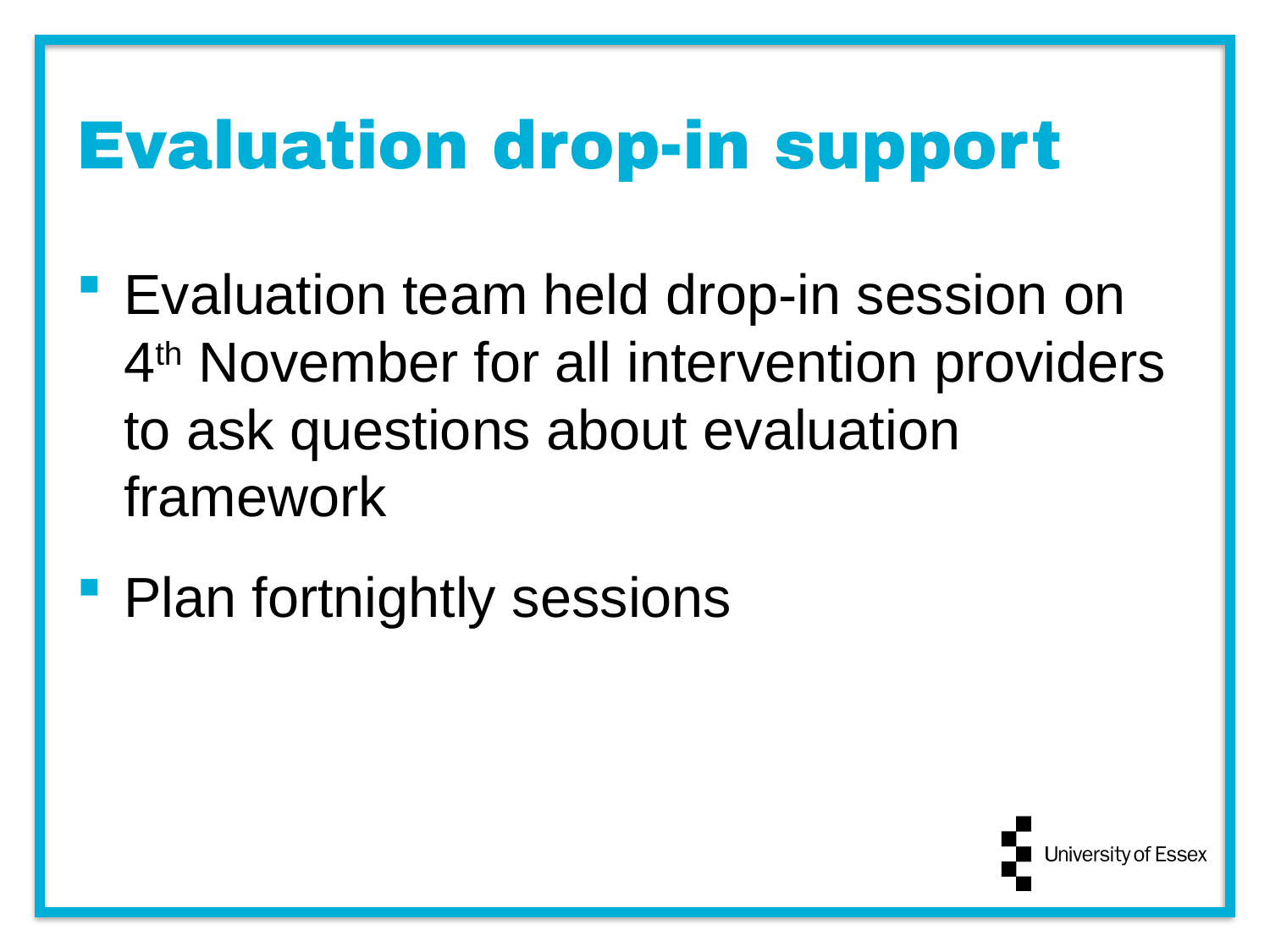

# Evaluation drop-in support
Evaluation team held drop-in session on 4th November for all intervention providers to ask questions about evaluation framework
Plan fortnightly sessions